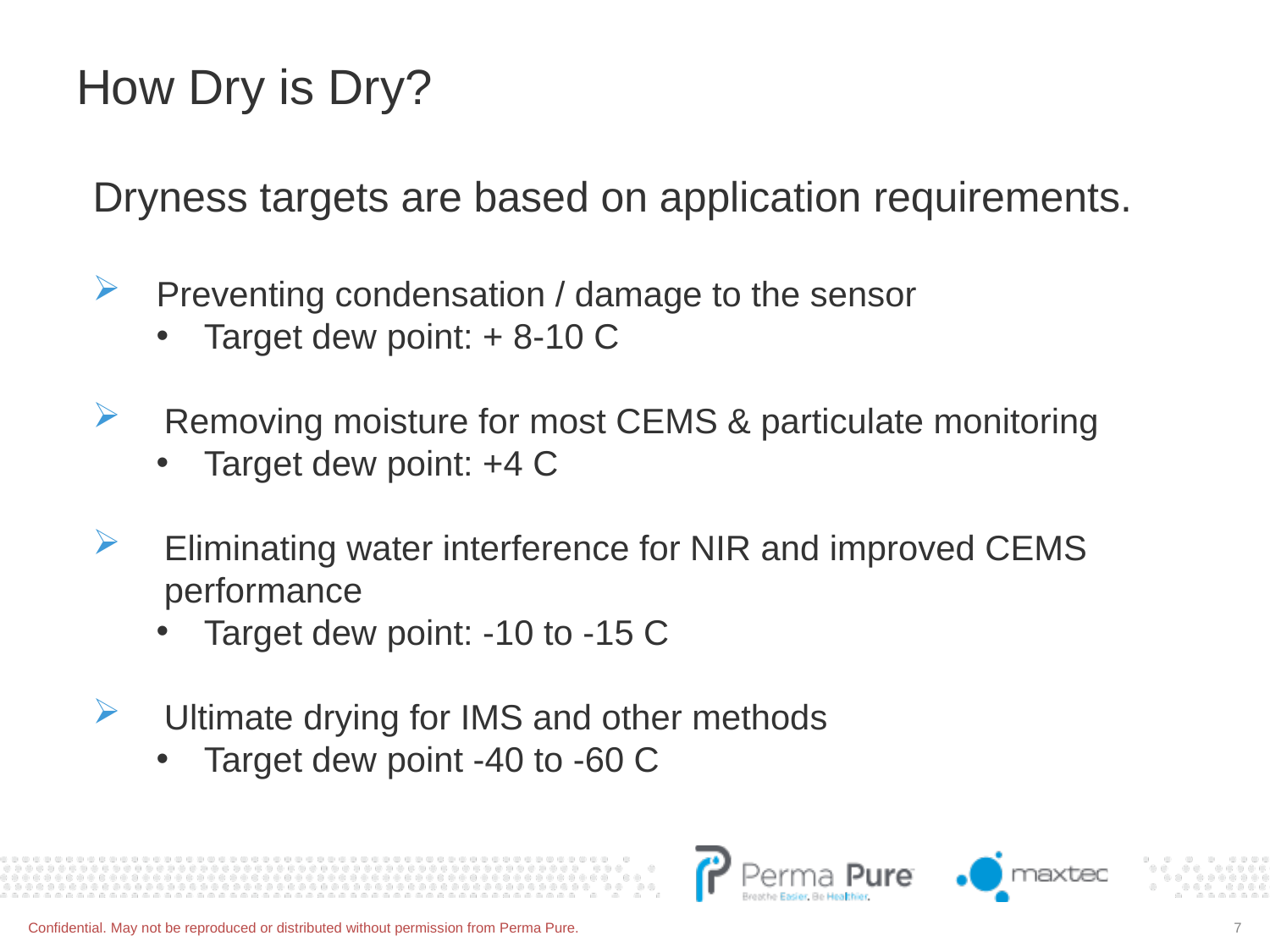

# How Dry is Dry?
Dryness targets are based on application requirements.

Preventing condensation / damage to the sensor
Target dew point: + 8-10 C

Removing moisture for most CEMS & particulate monitoring
Target dew point: +4 C

Eliminating water interference for NIR and improved CEMS performance
Target dew point: -10 to -15 C

Ultimate drying for IMS and other methods
Target dew point -40 to -60 C
Confidential. May not be reproduced or distributed without permission from Perma Pure.
7